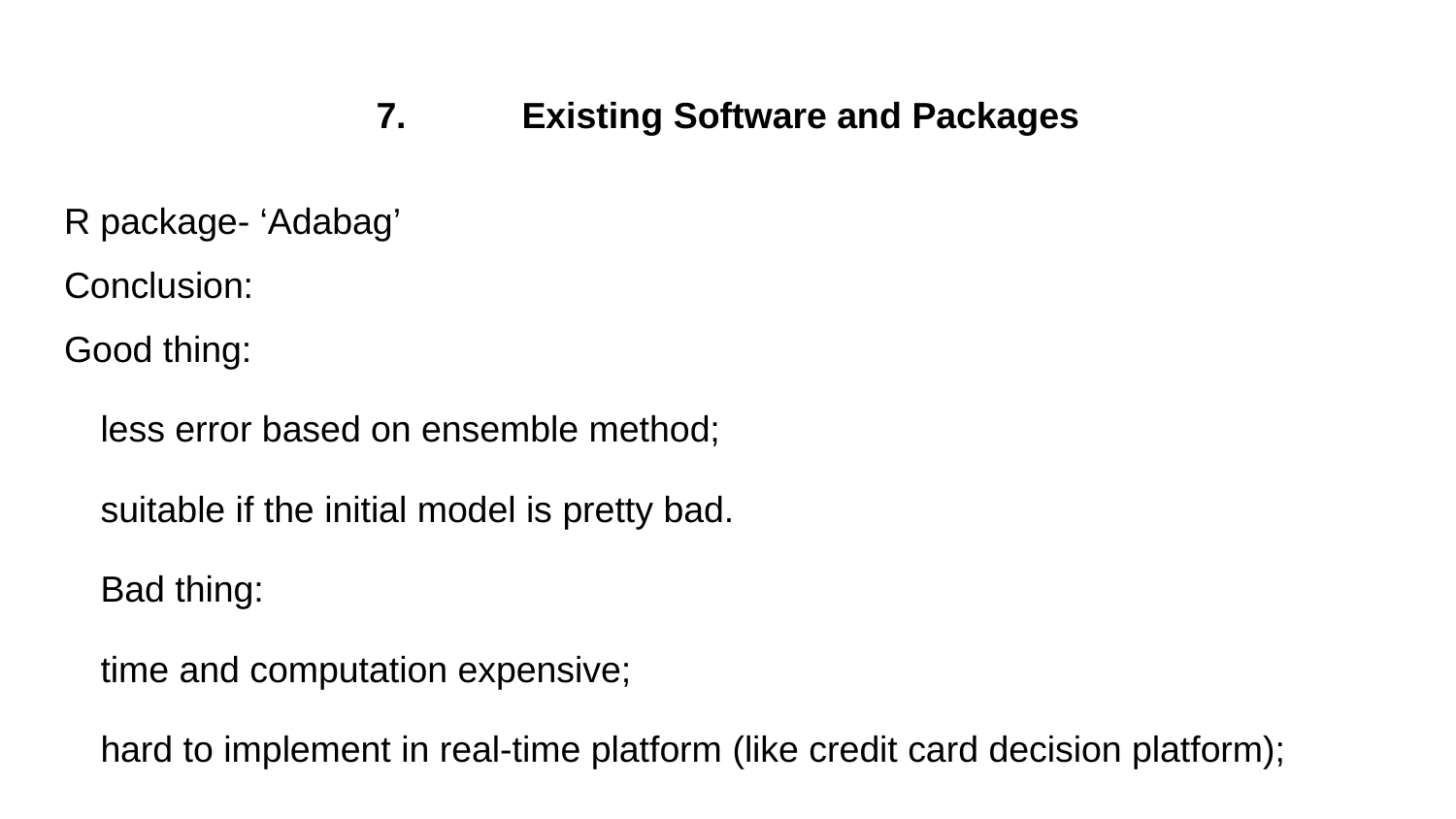

# 7.	Existing Software and Packages

R package- ‘Adabag’
Conclusion:
Good thing:
less error based on ensemble method;
suitable if the initial model is pretty bad.
Bad thing:
time and computation expensive;
hard to implement in real-time platform (like credit card decision platform);